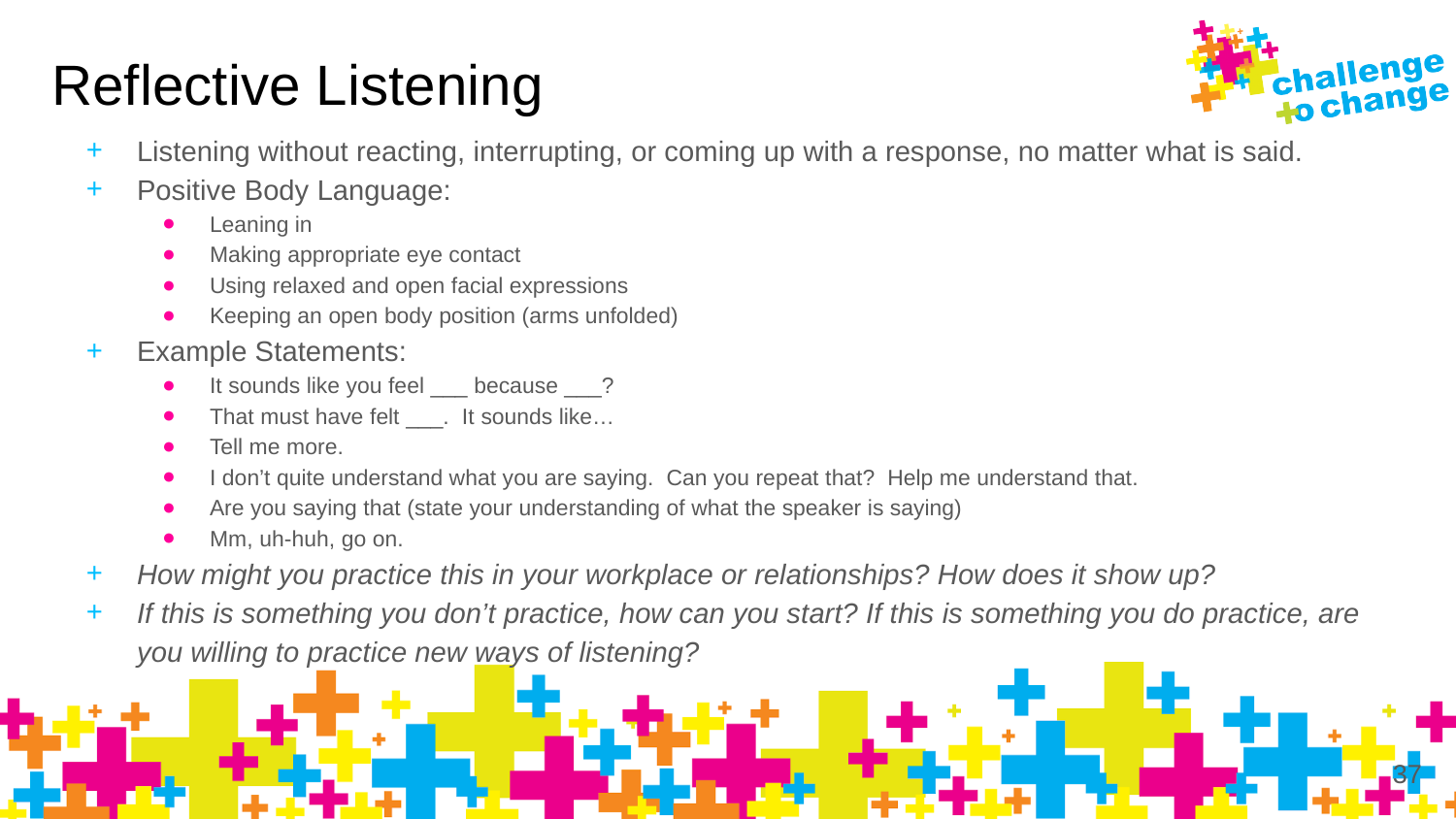

# Reflective Listening
Listening without reacting, interrupting, or coming up with a response, no matter what is said.
Positive Body Language:
Leaning in
Making appropriate eye contact
Using relaxed and open facial expressions
Keeping an open body position (arms unfolded)
Example Statements:
It sounds like you feel ___ because ___?
That must have felt ___.  It sounds like…
Tell me more.
I don’t quite understand what you are saying.  Can you repeat that?  Help me understand that.
Are you saying that (state your understanding of what the speaker is saying)
Mm, uh-huh, go on.
How might you practice this in your workplace or relationships? How does it show up?
If this is something you don’t practice, how can you start? If this is something you do practice, are you willing to practice new ways of listening?
37